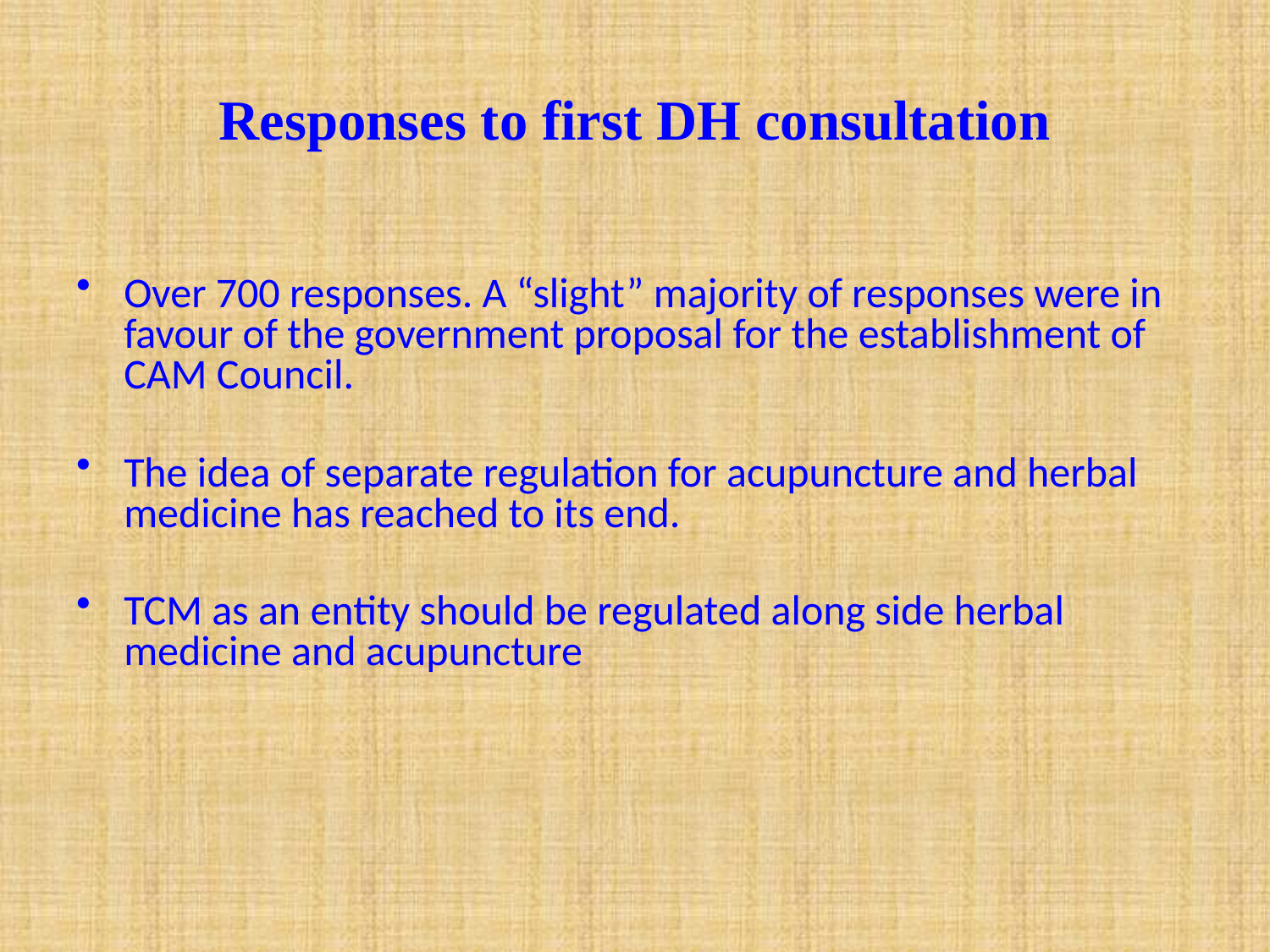

Responses to first DH consultation

Over 700 responses. A “slight” majority of responses were in favour of the government proposal for the establishment of CAM Council.

The idea of separate regulation for acupuncture and herbal medicine has reached to its end.

TCM as an entity should be regulated along side herbal medicine and acupuncture